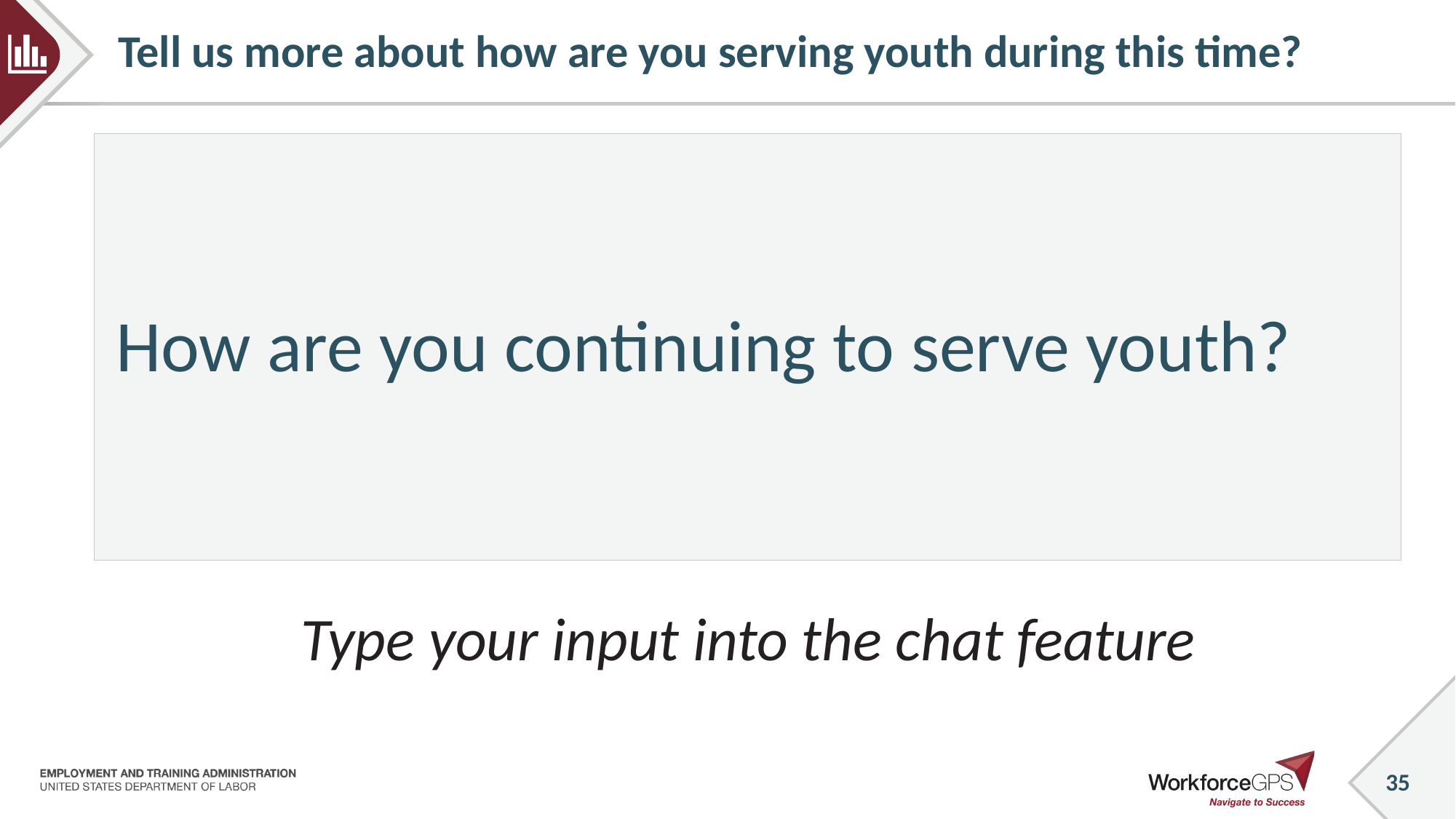

# Tell us more about how are you serving youth during this time?
How are you continuing to serve youth?
Type your input into the chat feature

35